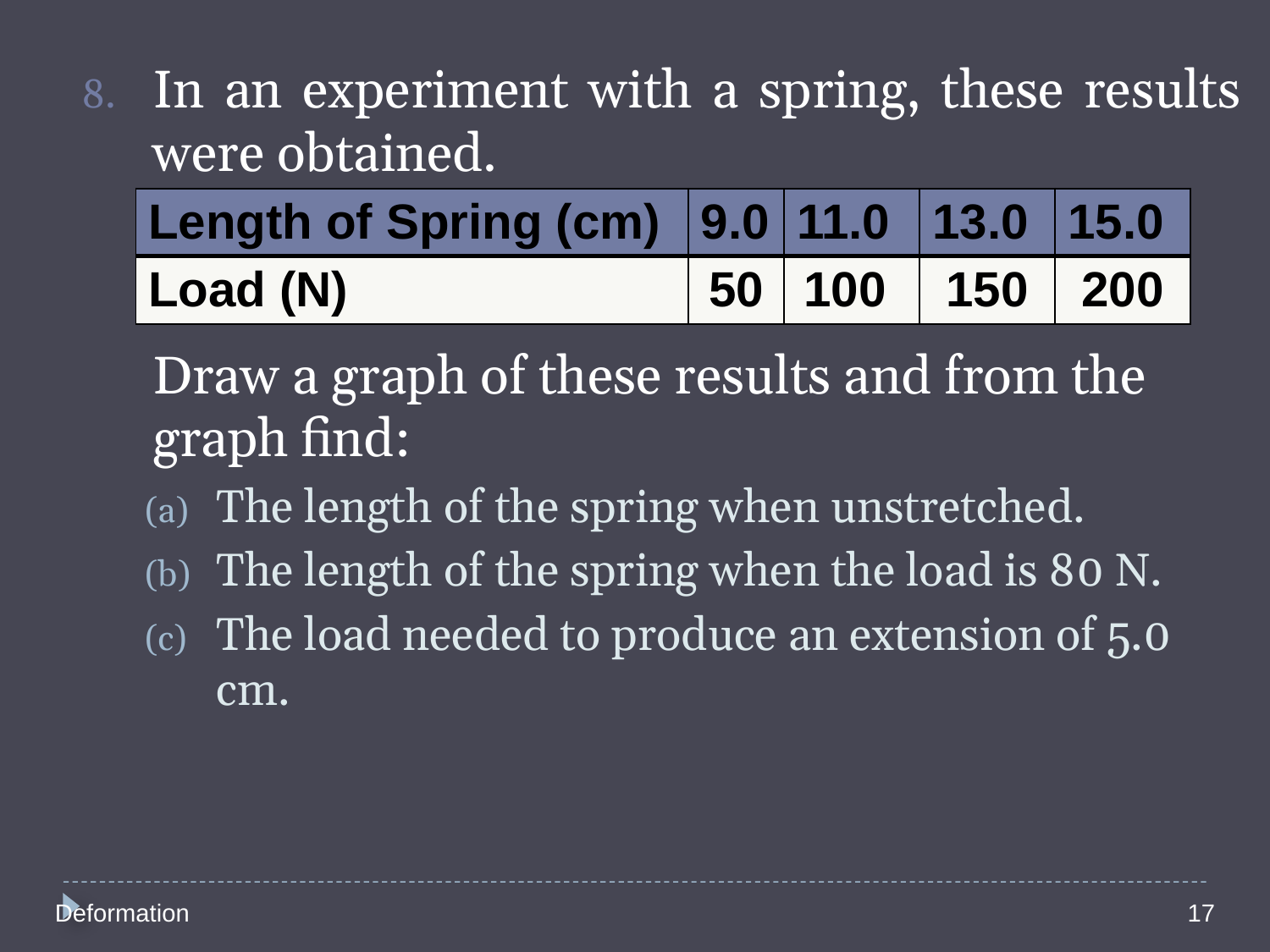

In an experiment with a spring, these results were obtained.

	Draw a graph of these results and from the graph find:
The length of the spring when unstretched.
The length of the spring when the load is 80 N.
The load needed to produce an extension of 5.0 cm.
| Length of Spring (cm) | 9.0 | 11.0 | 13.0 | 15.0 |
| --- | --- | --- | --- | --- |
| Load (N) | 50 | 100 | 150 | 200 |
Deformation
17